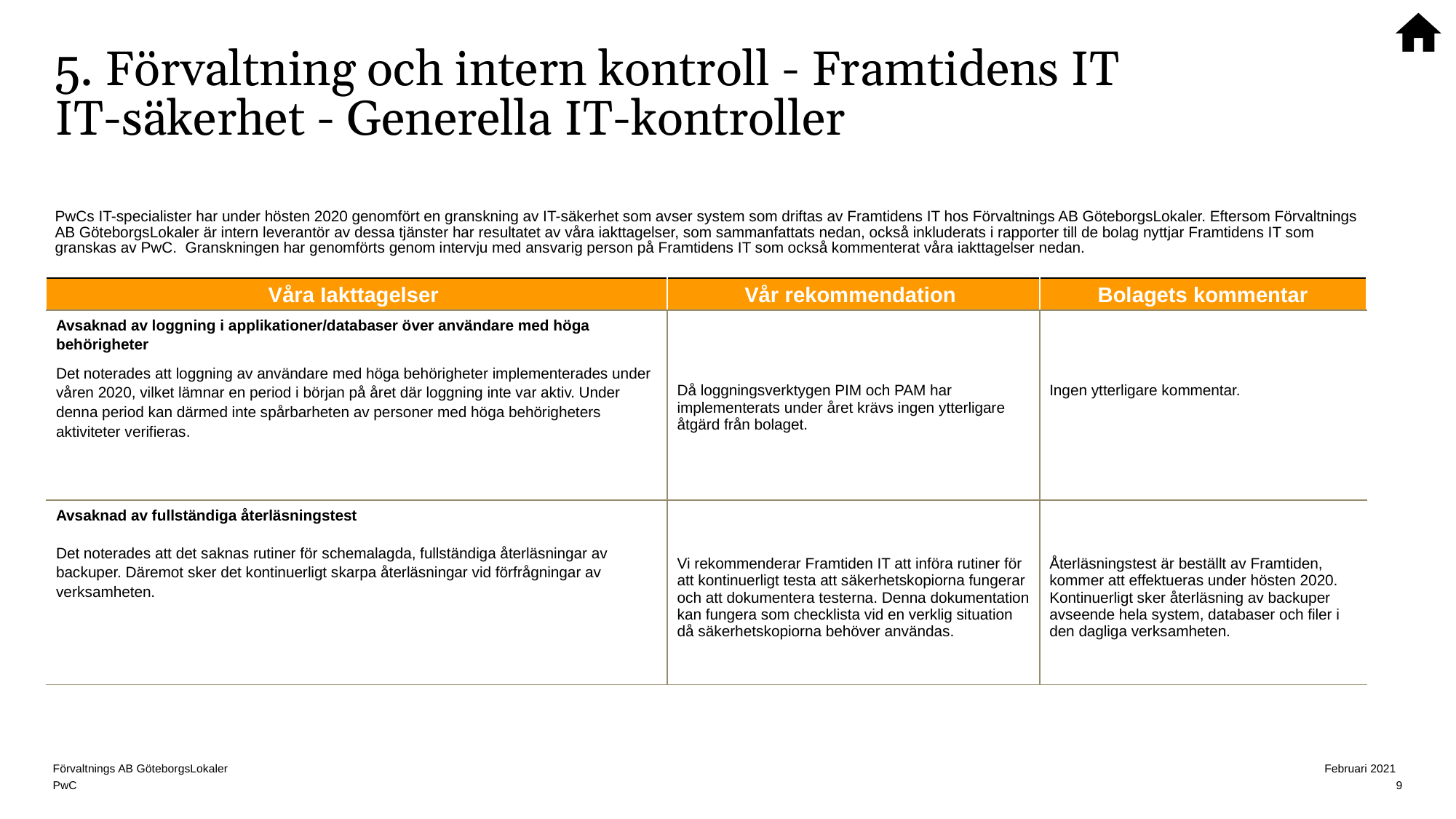

# 5. Förvaltning och intern kontroll - Framtidens IT
IT-säkerhet - Generella IT-kontroller

PwCs IT-specialister har under hösten 2020 genomfört en granskning av IT-säkerhet som avser system som driftas av Framtidens IT hos Förvaltnings AB GöteborgsLokaler. Eftersom Förvaltnings AB GöteborgsLokaler är intern leverantör av dessa tjänster har resultatet av våra iakttagelser, som sammanfattats nedan, också inkluderats i rapporter till de bolag nyttjar Framtidens IT som granskas av PwC.  Granskningen har genomförts genom intervju med ansvarig person på Framtidens IT som också kommenterat våra iakttagelser nedan.

| Våra Iakttagelser | Vår rekommendation | Bolagets kommentar |
| --- | --- | --- |
| Avsaknad av loggning i applikationer/databaser över användare med höga behörigheter Det noterades att loggning av användare med höga behörigheter implementerades under våren 2020, vilket lämnar en period i början på året där loggning inte var aktiv. Under denna period kan därmed inte spårbarheten av personer med höga behörigheters aktiviteter verifieras. | Då loggningsverktygen PIM och PAM har implementerats under året krävs ingen ytterligare åtgärd från bolaget. | Ingen ytterligare kommentar. |
| Avsaknad av fullständiga återläsningstest Det noterades att det saknas rutiner för schemalagda, fullständiga återläsningar av backuper. Däremot sker det kontinuerligt skarpa återläsningar vid förfrågningar av verksamheten. | Vi rekommenderar Framtiden IT att införa rutiner för att kontinuerligt testa att säkerhetskopiorna fungerar och att dokumentera testerna. Denna dokumentation kan fungera som checklista vid en verklig situation då säkerhetskopiorna behöver användas. | Återläsningstest är beställt av Framtiden, kommer att effektueras under hösten 2020. Kontinuerligt sker återläsning av backuper avseende hela system, databaser och filer i den dagliga verksamheten. |
9